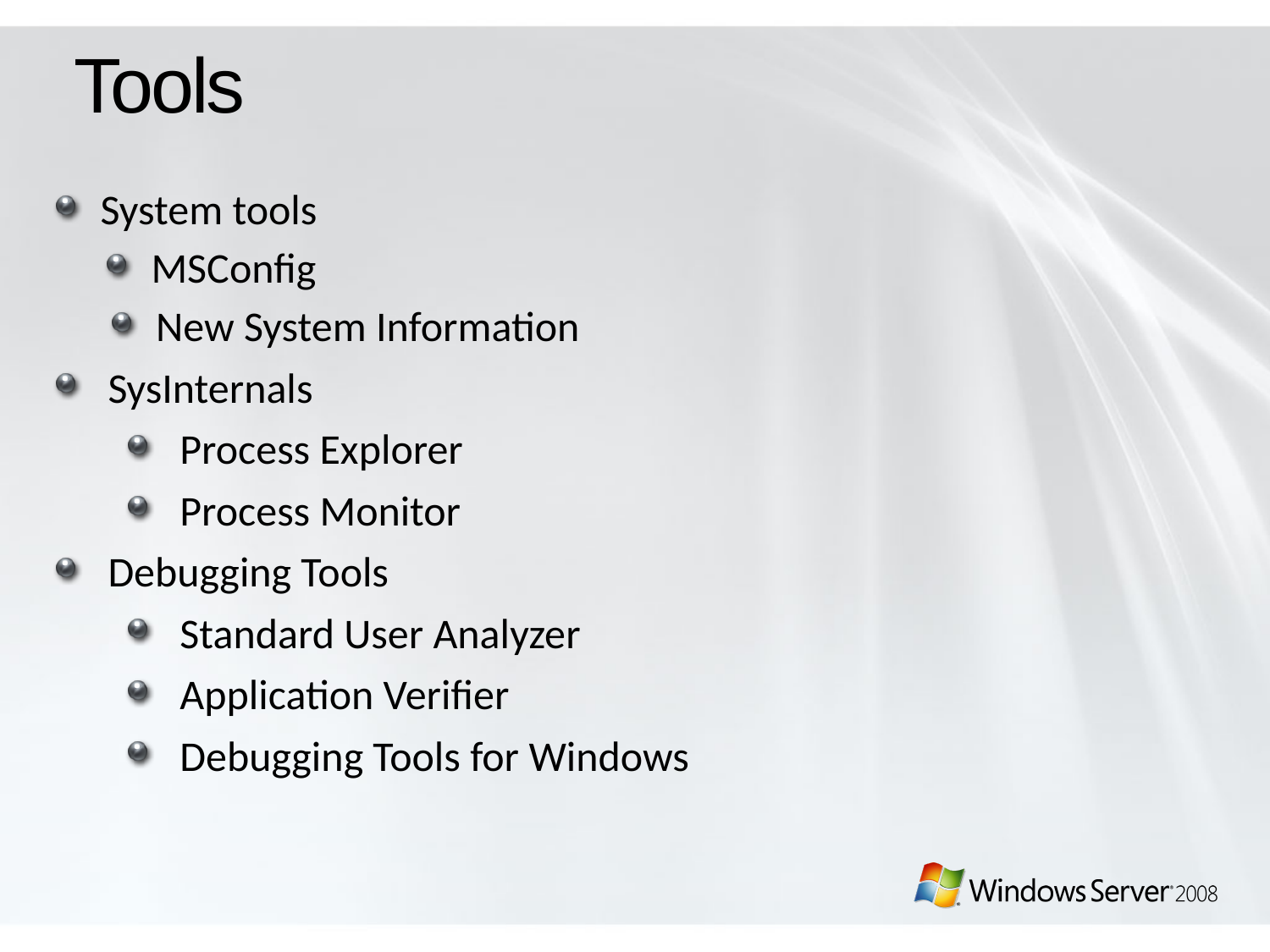

# Tools
System tools
MSConfig
New System Information
SysInternals
Process Explorer
Process Monitor
Debugging Tools
Standard User Analyzer
Application Verifier
Debugging Tools for Windows